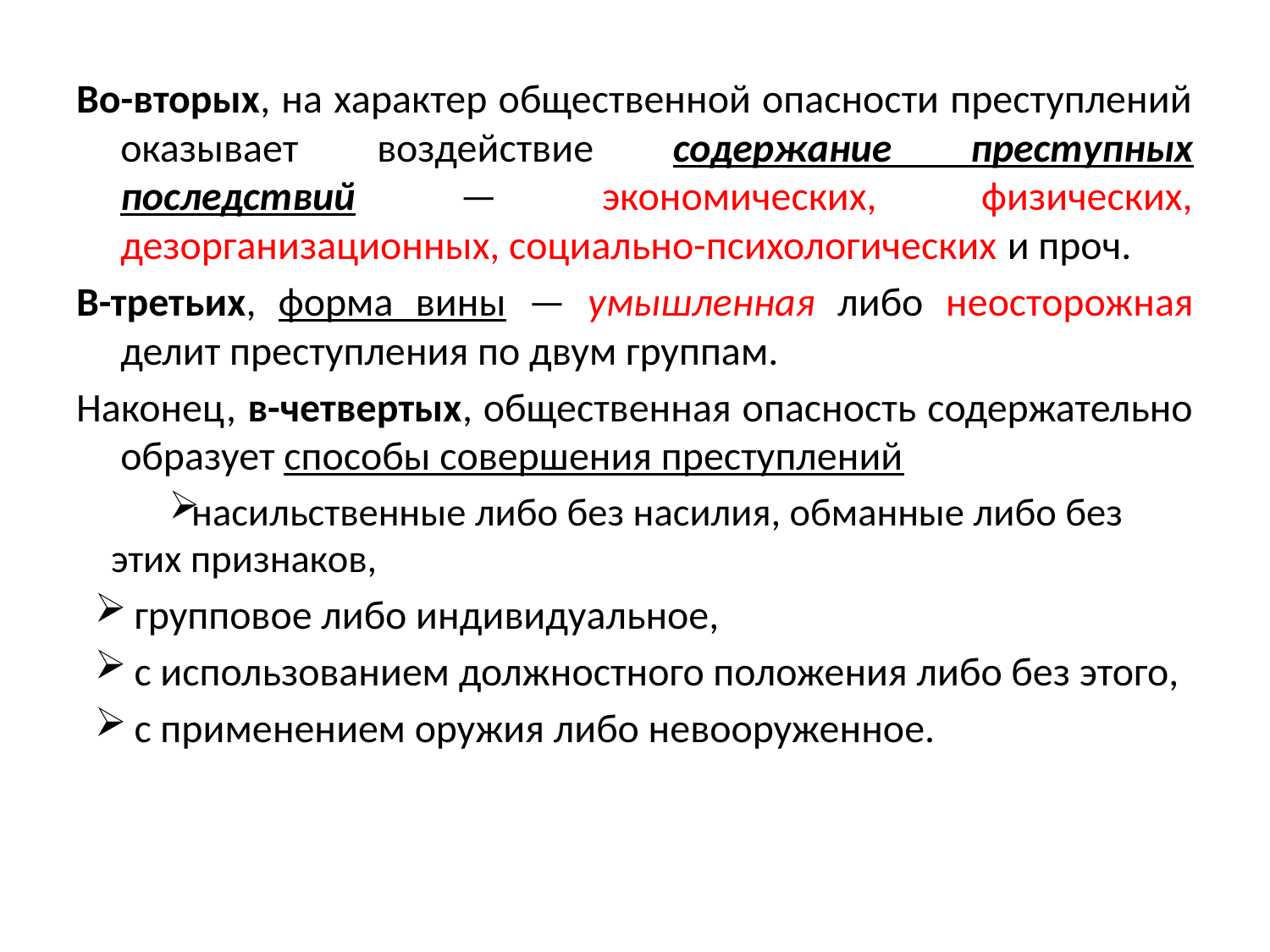

Во-вторых, на характер общественной опасности преступлений оказывает воздействие содержание преступных последствий — экономических, физических, дезорганизационных, социально-психологических и проч.
В-третьих, форма вины — умышленная либо неосторожная делит преступления по двум группам.
Наконец, в-четвертых, общественная опасность содержательно образует способы совершения преступлений
насильственные либо без насилия, обманные либо без этих признаков,
групповое либо индивидуальное,
с использованием должностного положения либо без этого,
с применением оружия либо невооруженное.